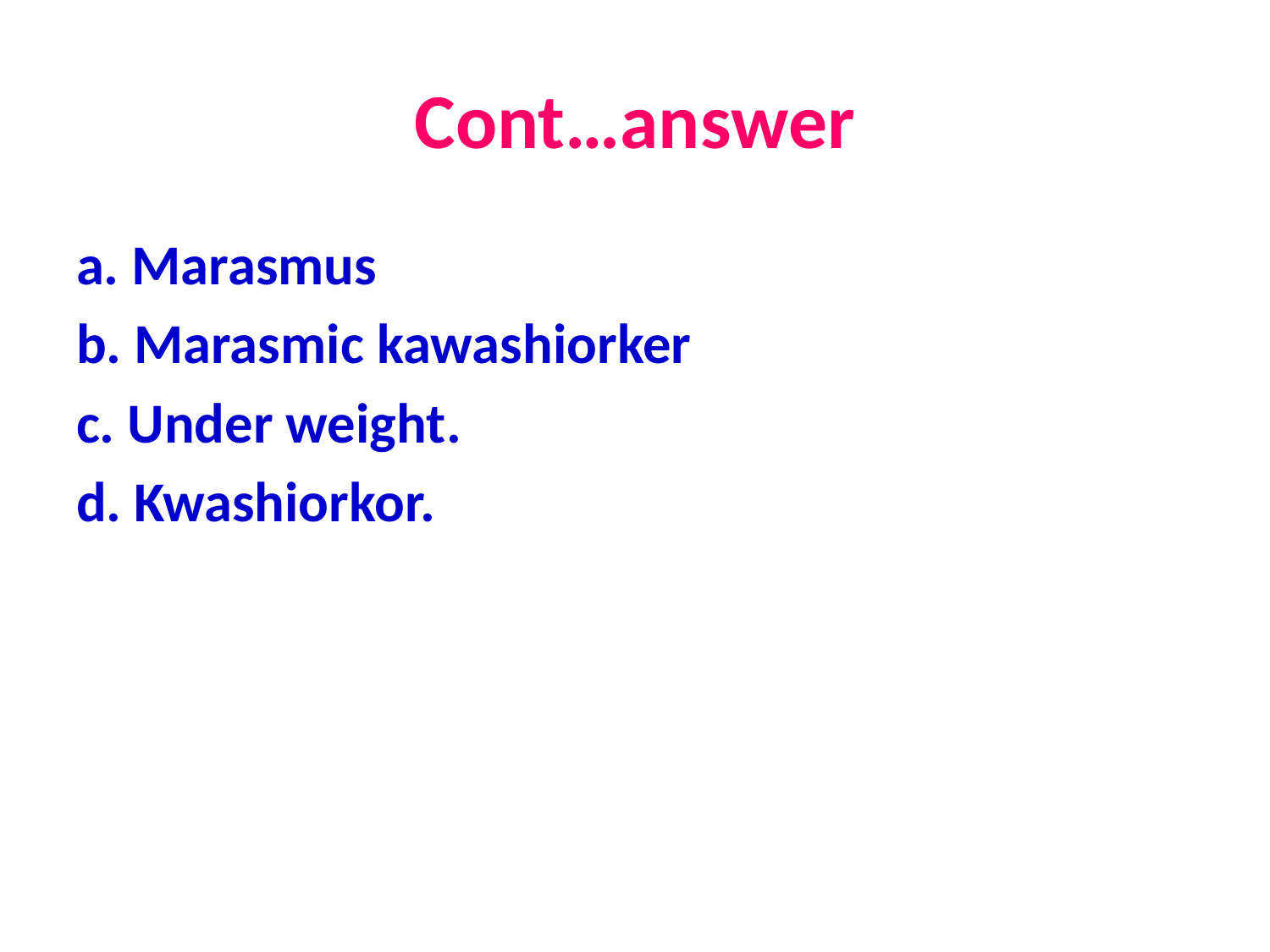

# Cont…answer
a. Marasmus
b. Marasmic kawashiorker
c. Under weight.
d. Kwashiorkor.